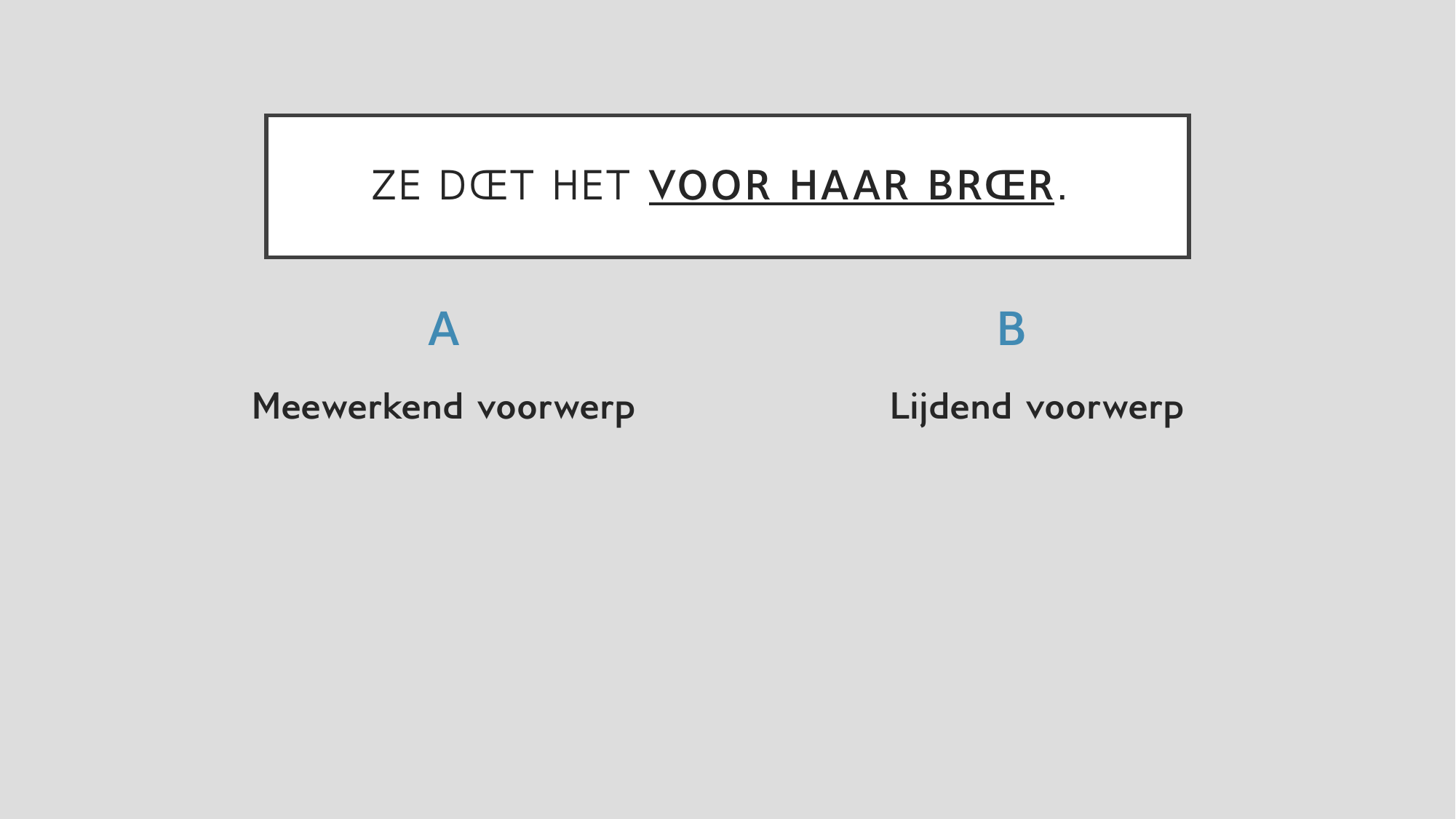

# Ze doet het voor haar broer.
A
B
Meewerkend voorwerp
Lijdend voorwerp